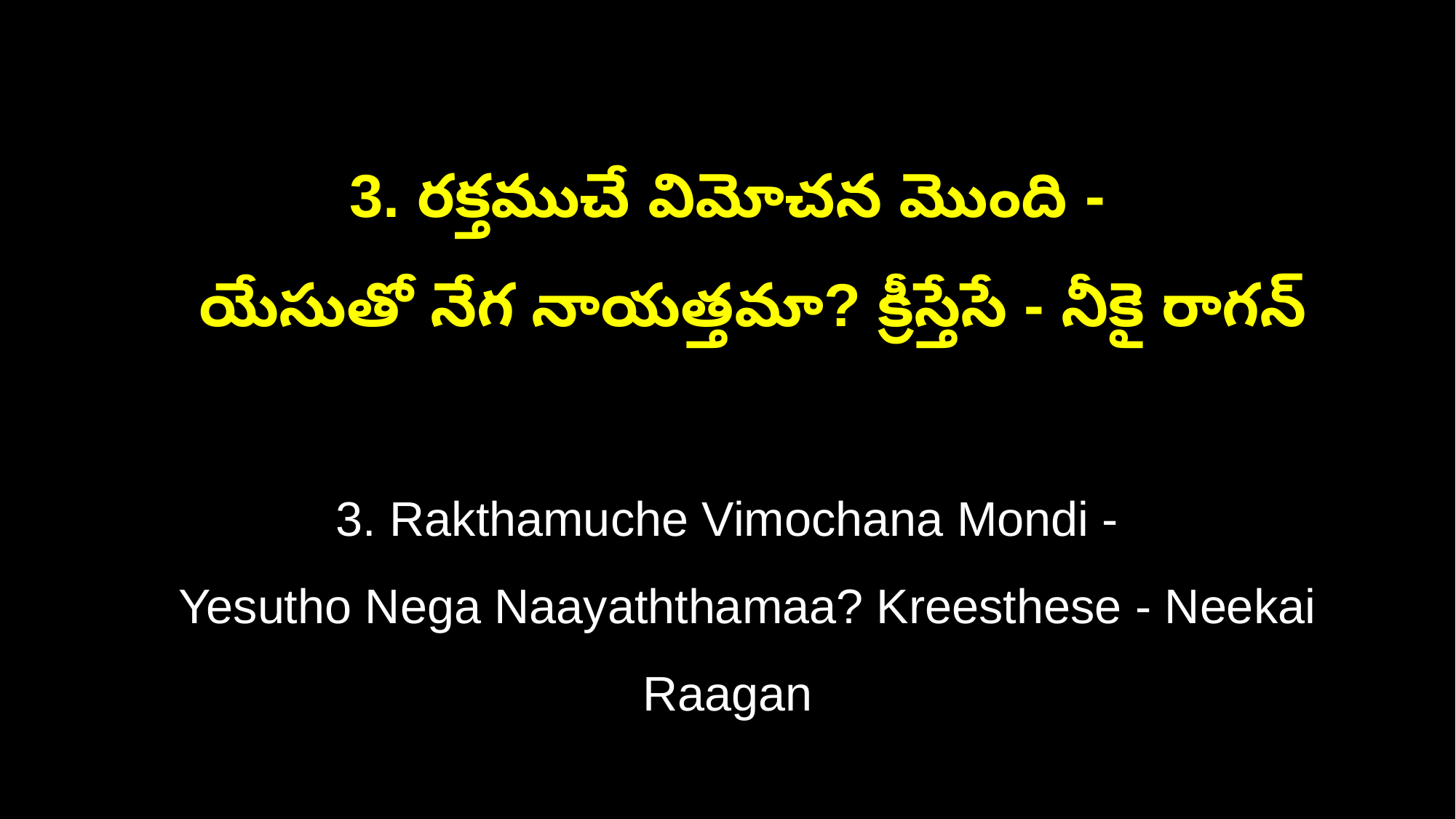

3. రక్తముచే విమోచన మొంది -
   యేసుతో నేగ నాయత్తమా? క్రీస్తేసే - నీకై రాగన్
3. Rakthamuche Vimochana Mondi -
   Yesutho Nega Naayaththamaa? Kreesthese - Neekai Raagan